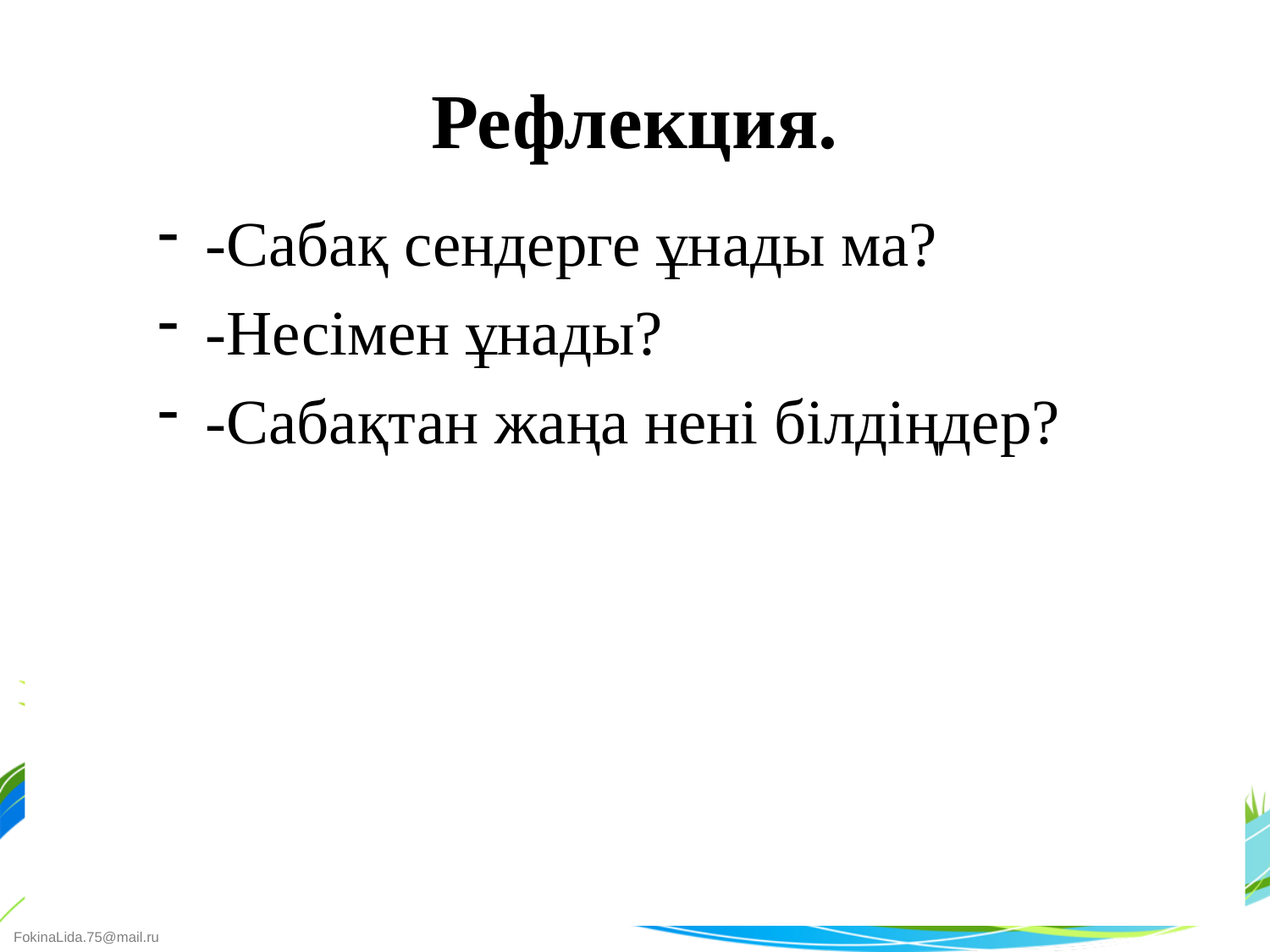

# Рефлекция.
-Сабақ сендерге ұнады ма?
-Несімен ұнады?
-Сабақтан жаңа нені білдіңдер?